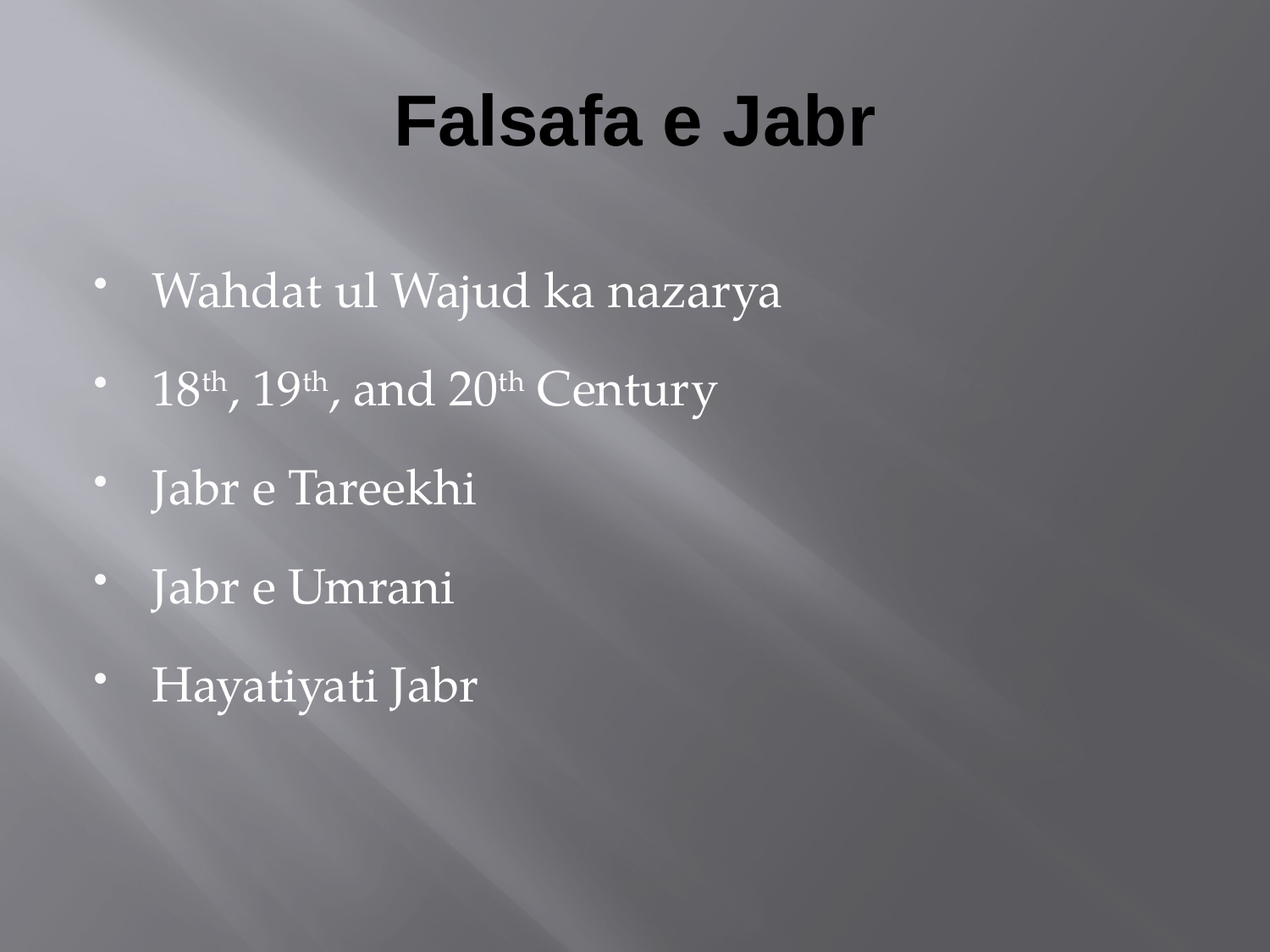

# Falsafa e Jabr
Wahdat ul Wajud ka nazarya
18th, 19th, and 20th Century
Jabr e Tareekhi
Jabr e Umrani
Hayatiyati Jabr